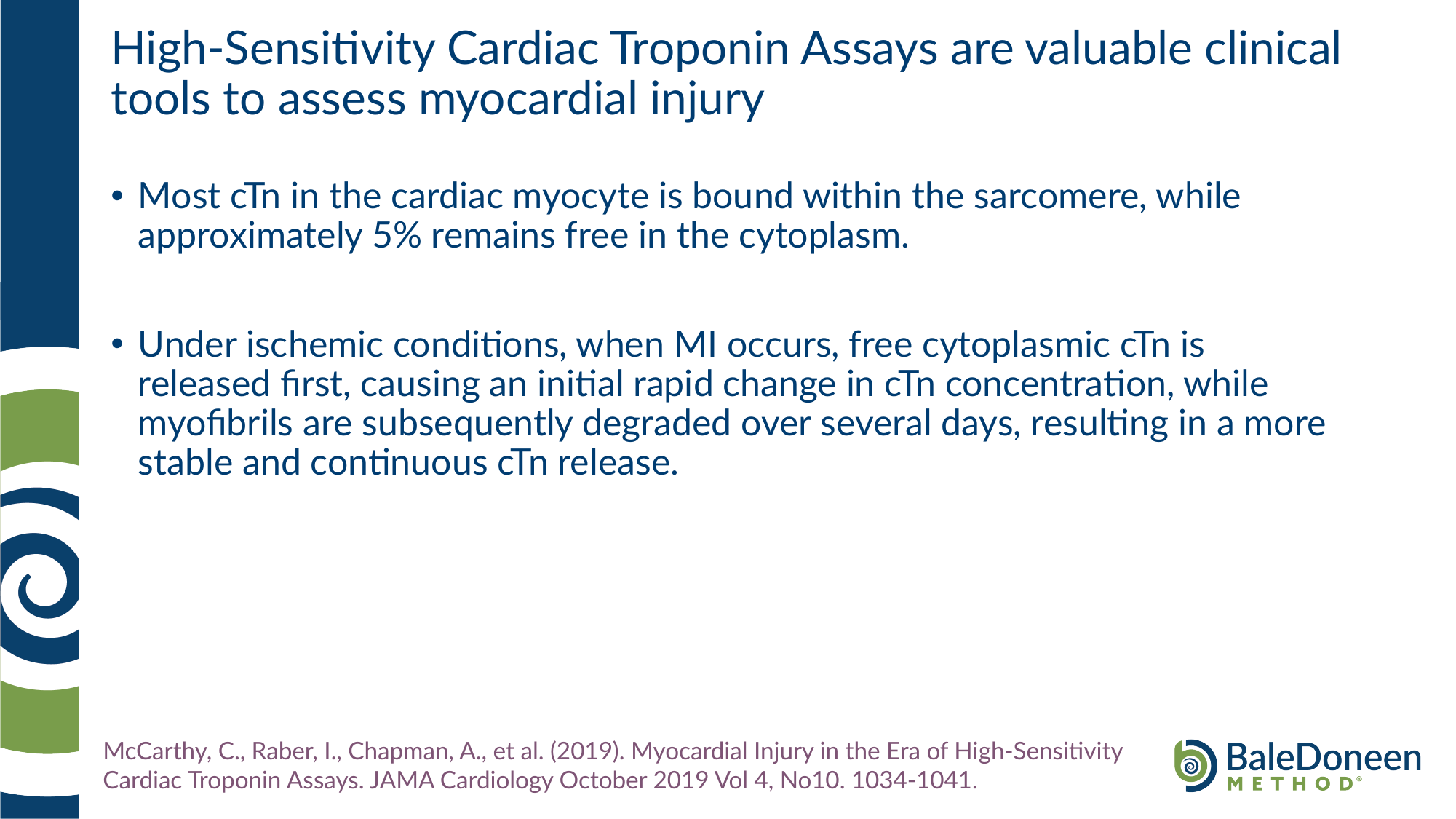

# High-Sensitivity Cardiac Troponin Assays are valuable clinical tools to assess myocardial injury
Most cTn in the cardiac myocyte is bound within the sarcomere, while approximately 5% remains free in the cytoplasm.

Under ischemic conditions, when MI occurs, free cytoplasmic cTn is released first, causing an initial rapid change in cTn concentration, while myofibrils are subsequently degraded over several days, resulting in a more stable and continuous cTn release.
McCarthy, C., Raber, I., Chapman, A., et al. (2019). Myocardial Injury in the Era of High-Sensitivity
Cardiac Troponin Assays. JAMA Cardiology October 2019 Vol 4, No10. 1034-1041.